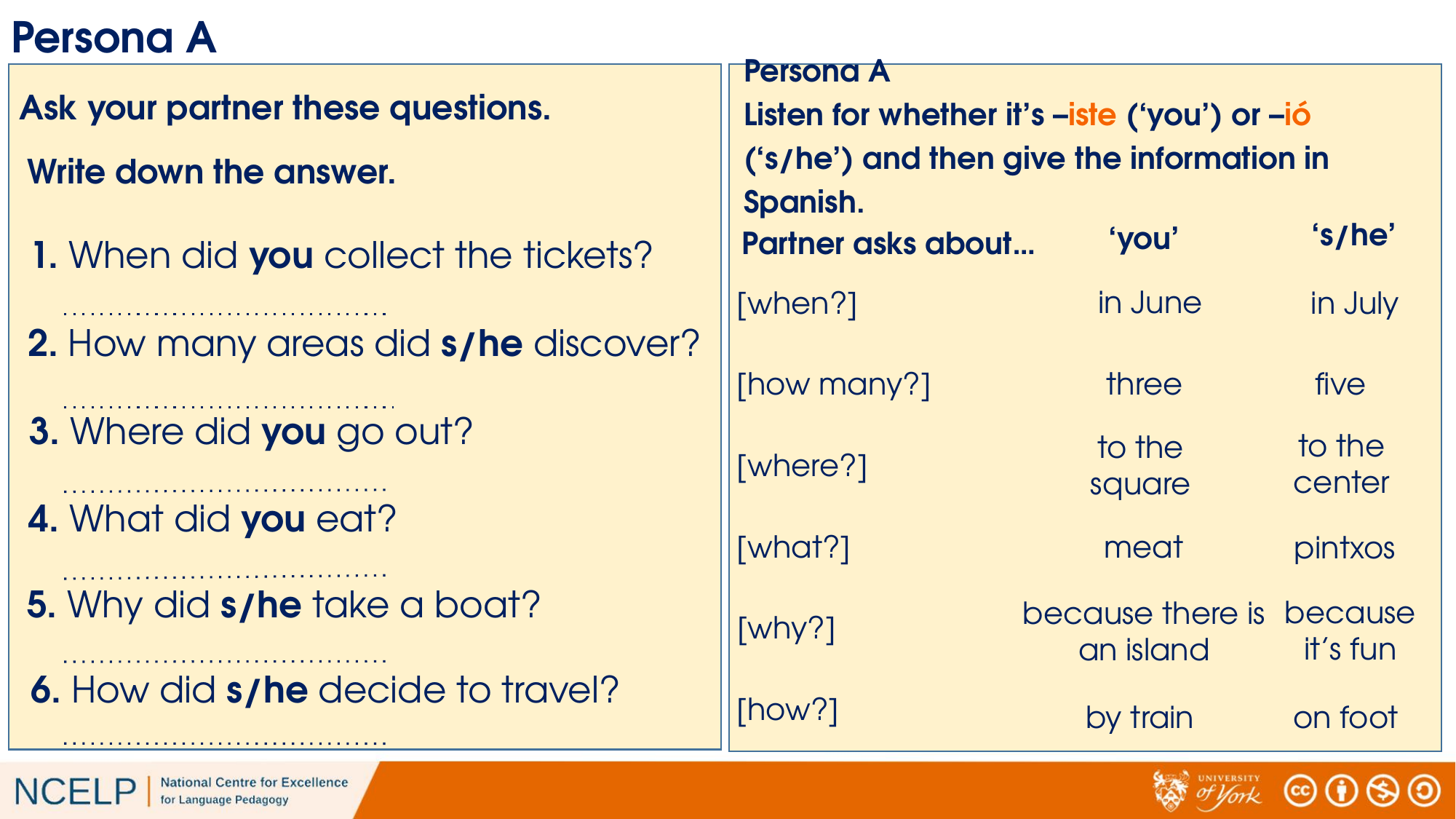

# Persona A

Ask your partner these questions.
Persona A
Listen for whether it’s –iste (‘you’) or –ió (‘s/he’) and then give the information in Spanish.
Write down the answer.
‘s/he’
‘you’
Partner asks about…
1. When did you collect the tickets?
in June
[when?]
in July
2. How many areas did s/he discover?
five
three
[how many?]
3. Where did you go out?
to the center
to the square
[where?]
4. What did you eat?
[what?]
meat
pintxos
5. Why did s/he take a boat?
because it’s fun
because there is an island
[why?]
6. How did s/he decide to travel?
[how?]
by train
on foot